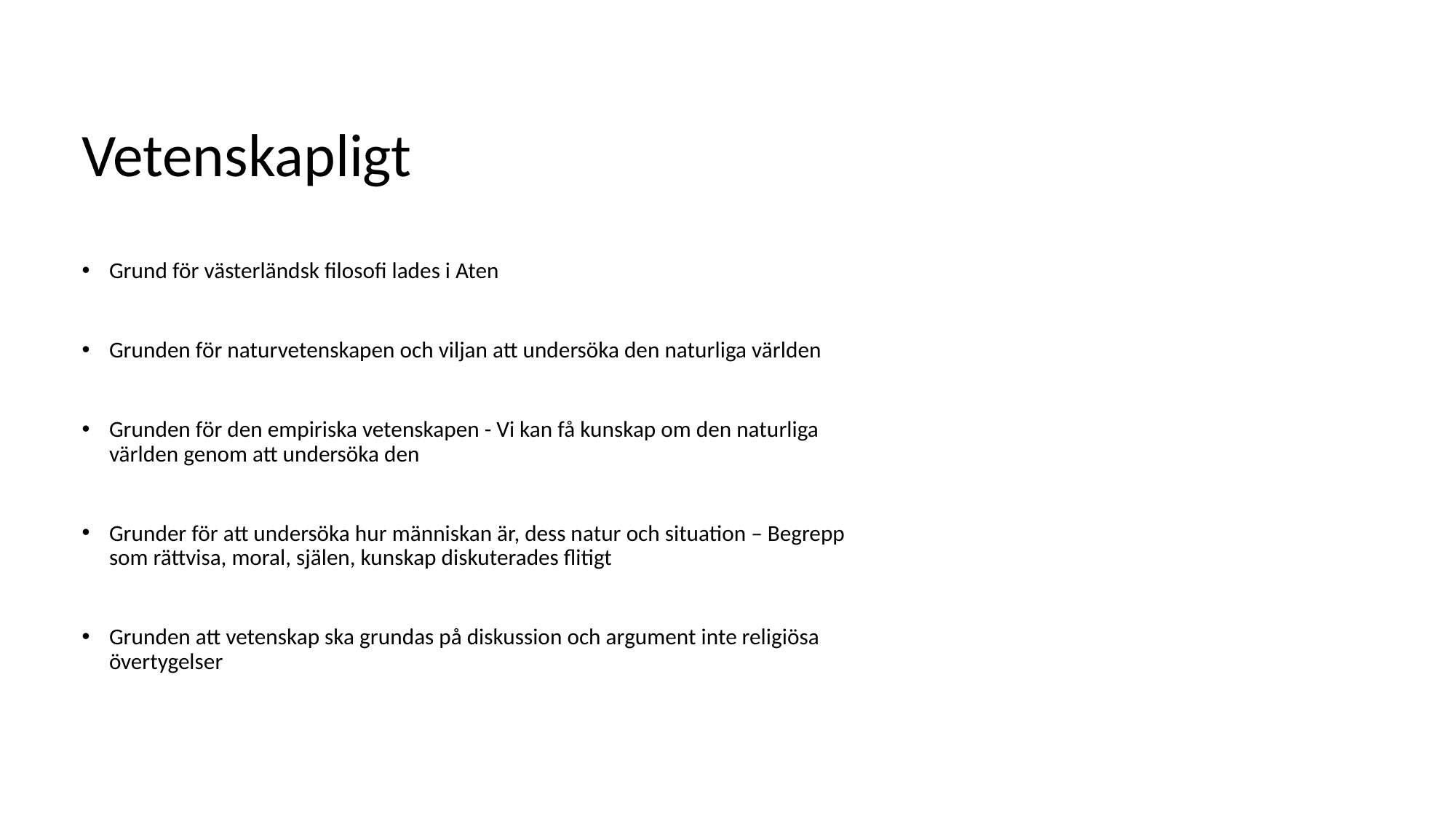

# Vetenskapligt
Grund för västerländsk filosofi lades i Aten

Grunden för naturvetenskapen och viljan att undersöka den naturliga världen

Grunden för den empiriska vetenskapen - Vi kan få kunskap om den naturliga världen genom att undersöka den

Grunder för att undersöka hur människan är, dess natur och situation – Begrepp som rättvisa, moral, själen, kunskap diskuterades flitigt

Grunden att vetenskap ska grundas på diskussion och argument inte religiösa övertygelser